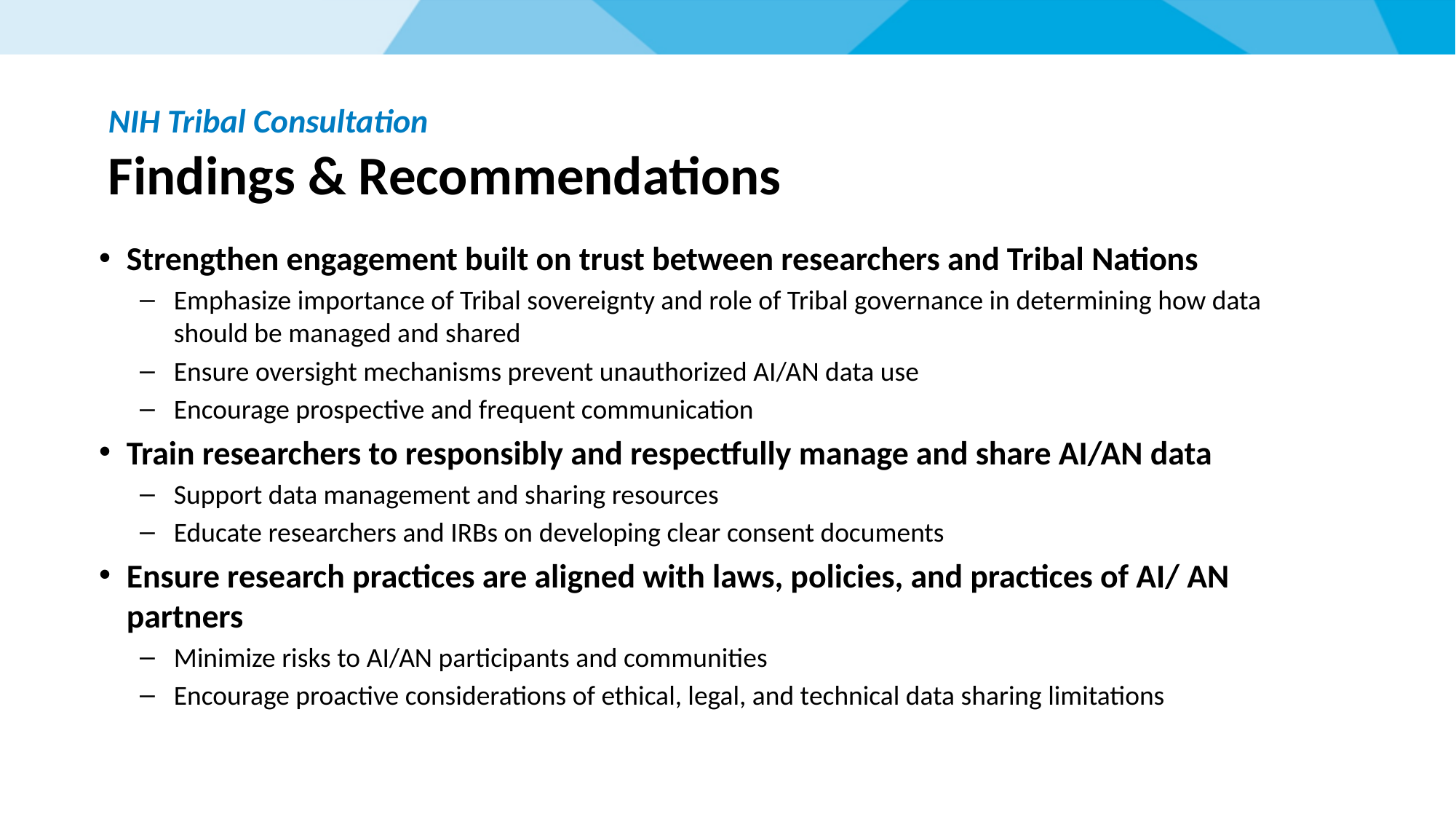

# NIH Tribal Consultation
Findings & Recommendations
Strengthen engagement built on trust between researchers and Tribal Nations
Emphasize importance of Tribal sovereignty and role of Tribal governance in determining how data should be managed and shared
Ensure oversight mechanisms prevent unauthorized AI/AN data use
Encourage prospective and frequent communication
Train researchers to responsibly and respectfully manage and share AI/AN data
Support data management and sharing resources
Educate researchers and IRBs on developing clear consent documents
Ensure research practices are aligned with laws, policies, and practices of AI/ AN partners
Minimize risks to AI/AN participants and communities
Encourage proactive considerations of ethical, legal, and technical data sharing limitations